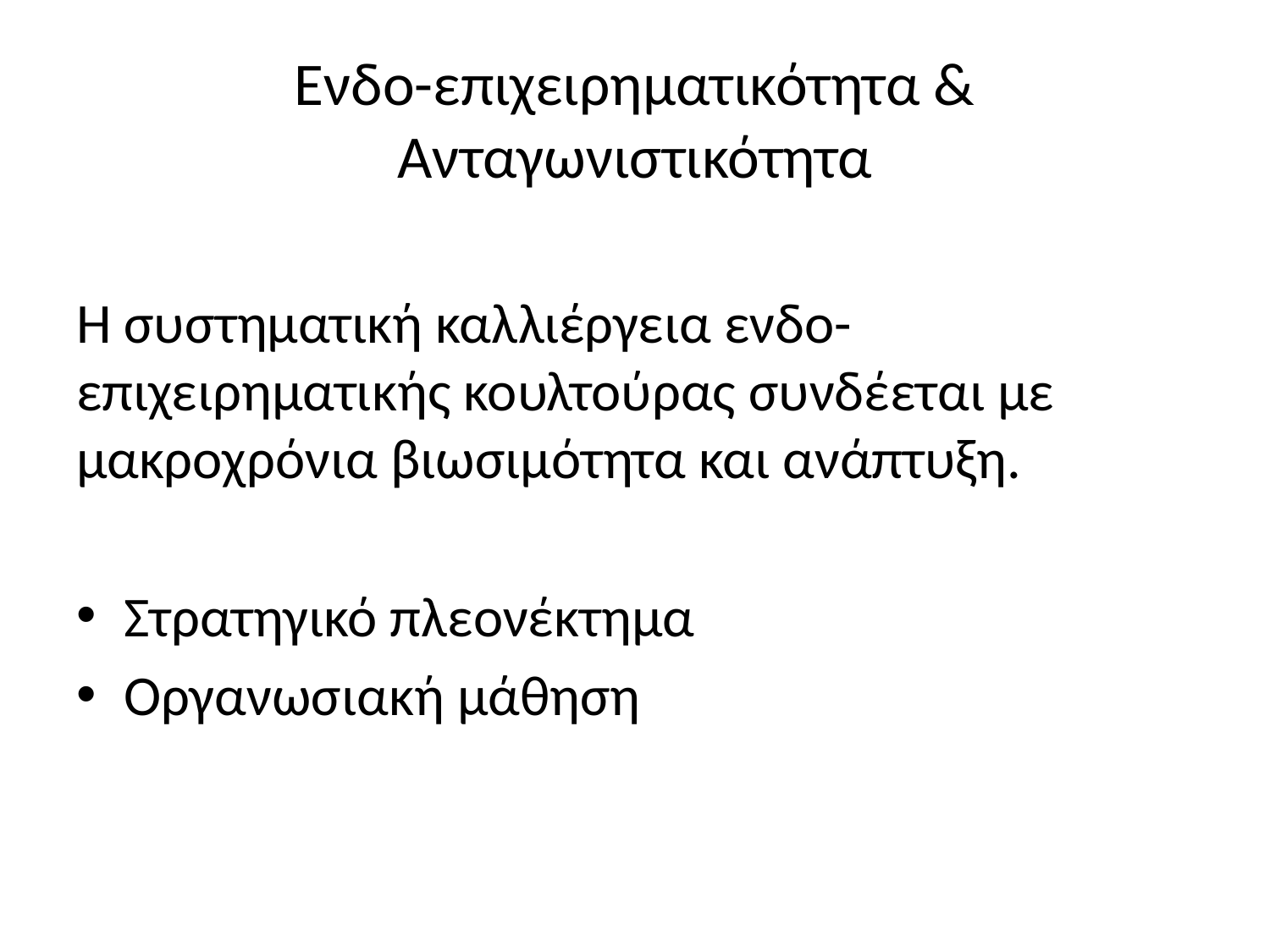

# Ενδο-επιχειρηματικότητα & Ανταγωνιστικότητα
Η συστηματική καλλιέργεια ενδο-επιχειρηματικής κουλτούρας συνδέεται με μακροχρόνια βιωσιμότητα και ανάπτυξη.

Στρατηγικό πλεονέκτημα
Οργανωσιακή μάθηση